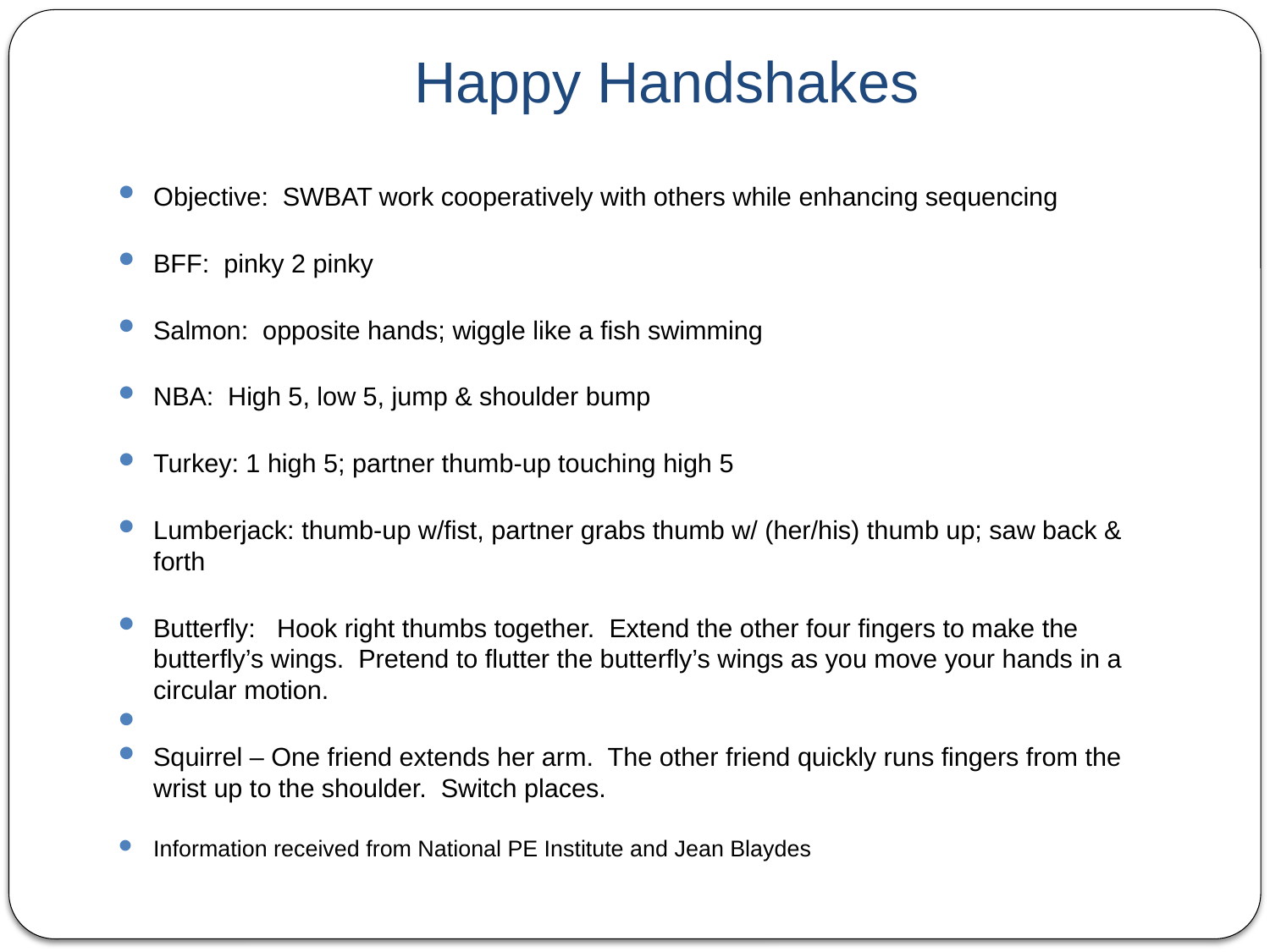

# Happy Handshakes

Objective:  SWBAT work cooperatively with others while enhancing sequencing

BFF:  pinky 2 pinky

Salmon:  opposite hands; wiggle like a fish swimming

NBA:  High 5, low 5, jump & shoulder bump

Turkey: 1 high 5; partner thumb-up touching high 5

Lumberjack: thumb-up w/fist, partner grabs thumb w/ (her/his) thumb up; saw back & forth

Butterfly:   Hook right thumbs together.  Extend the other four fingers to make the butterfly’s wings.  Pretend to flutter the butterfly’s wings as you move your hands in a circular motion.

Squirrel – One friend extends her arm.  The other friend quickly runs fingers from the wrist up to the shoulder.  Switch places.

Information received from National PE Institute and Jean Blaydes